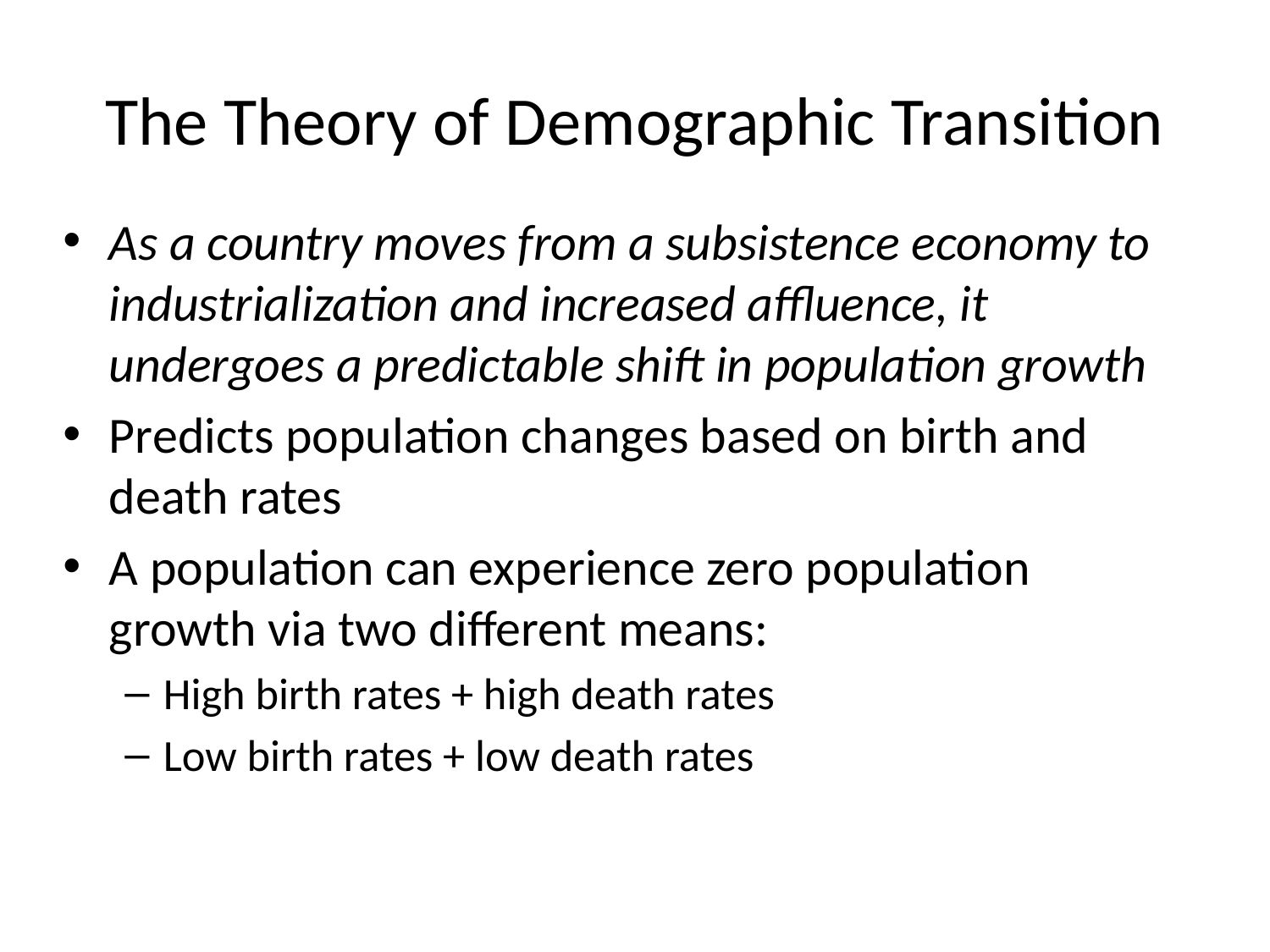

# The Theory of Demographic Transition
As a country moves from a subsistence economy to industrialization and increased affluence, it undergoes a predictable shift in population growth
Predicts population changes based on birth and death rates
A population can experience zero population growth via two different means:
High birth rates + high death rates
Low birth rates + low death rates